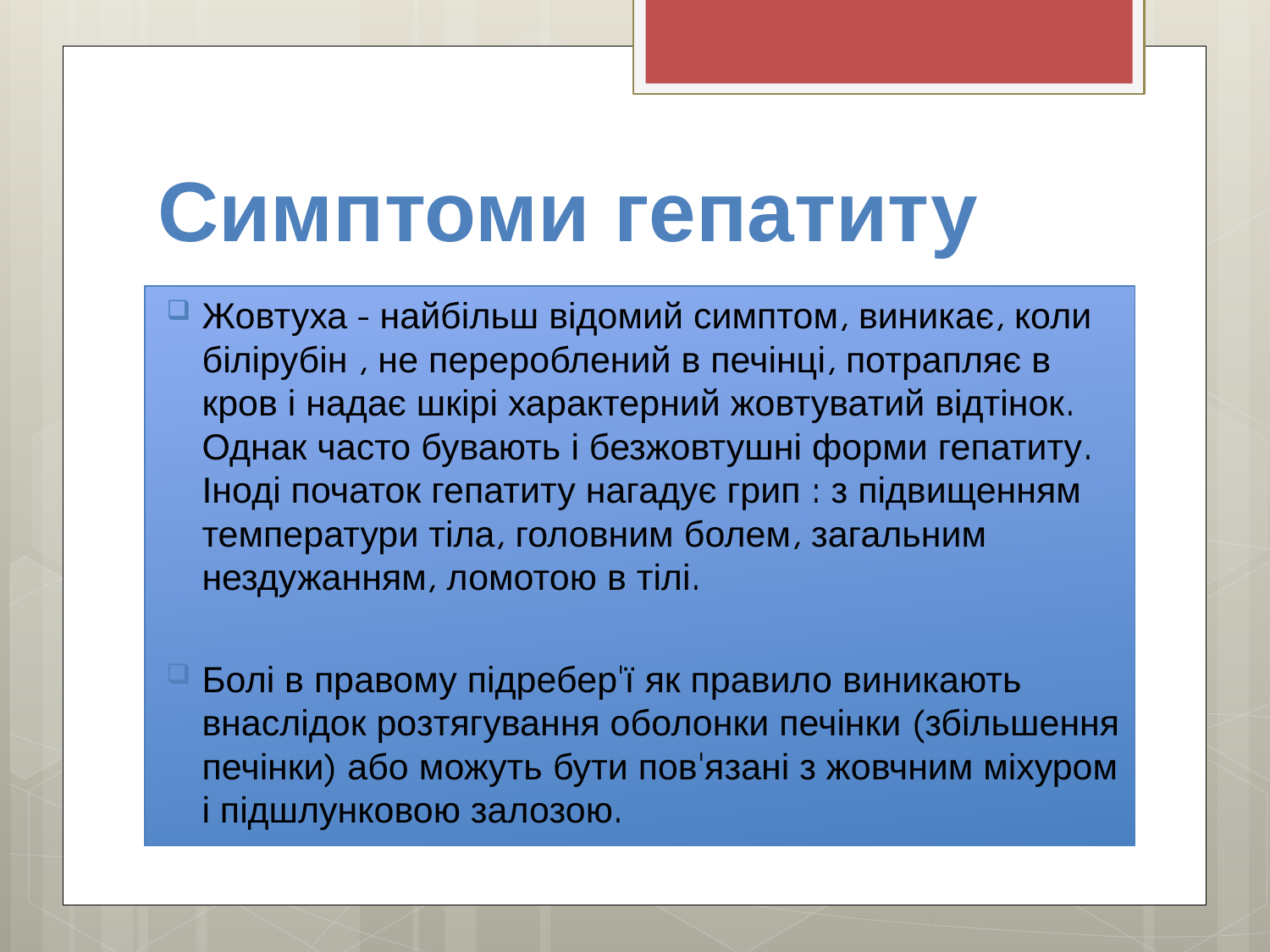

# Симптоми гепатиту
Жовтуха - найбільш відомий симптом, виникає, коли білірубін , не перероблений в печінці, потрапляє в кров і надає шкірі характерний жовтуватий відтінок.  Однак часто бувають і безжовтушні форми гепатиту.  Іноді початок гепатиту нагадує грип : з підвищенням температури тіла, головним болем, загальним нездужанням, ломотою в тілі.

Болі в правому підребер'ї як правило виникають внаслідок розтягування оболонки печінки (збільшення печінки) або можуть бути пов'язані з жовчним міхуром і підшлунковою залозою.